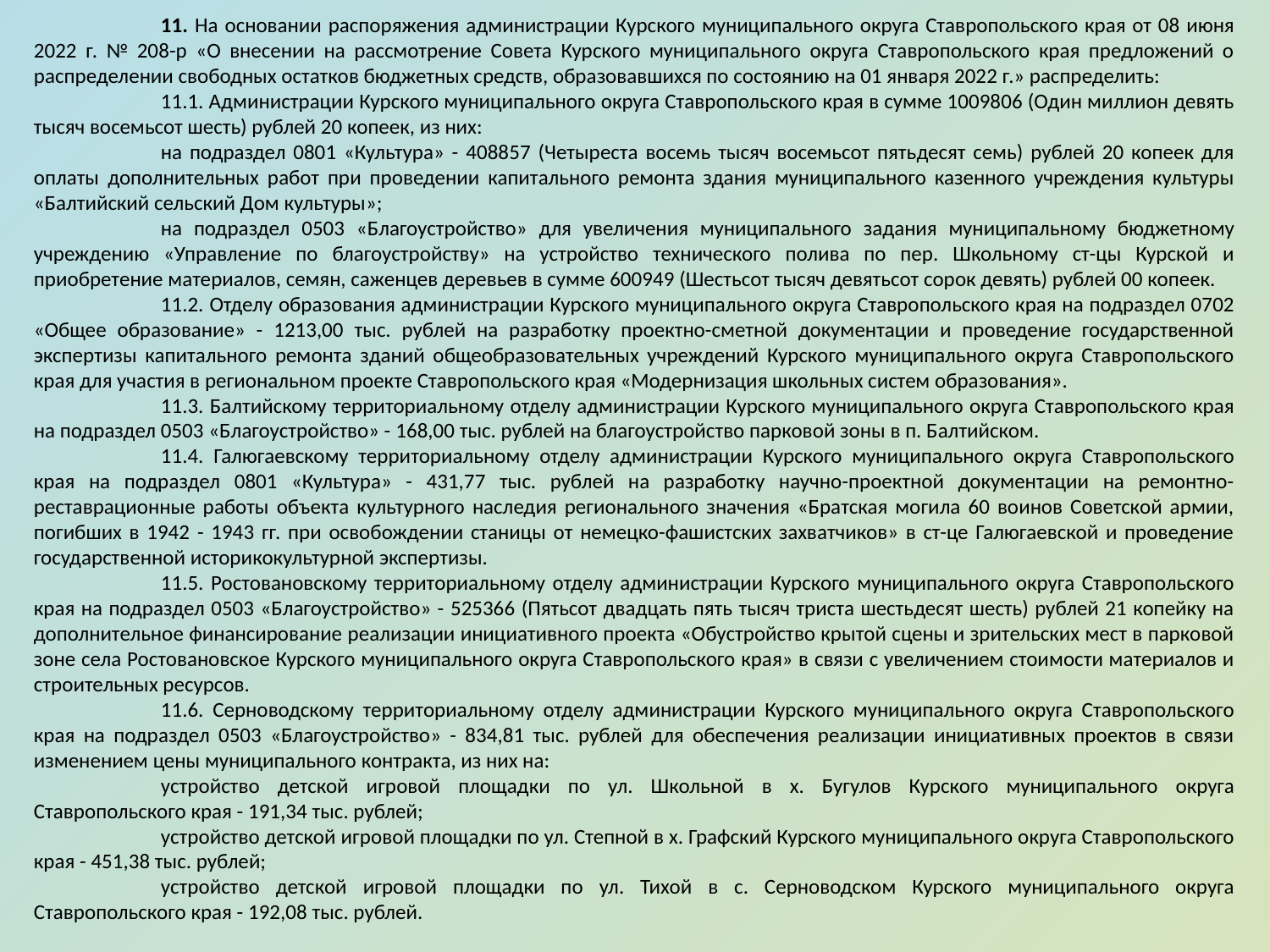

11. На основании распоряжения администрации Курского муниципального округа Ставропольского края от 08 июня 2022 г. № 208-р «О внесении на рассмотрение Совета Курского муниципального округа Ставропольского края предложений о распределении свободных остатков бюджетных средств, образовавшихся по состоянию на 01 января 2022 г.» распределить:
	11.1. Администрации Курского муниципального округа Ставропольского края в сумме 1009806 (Один миллион девять тысяч восемьсот шесть) рублей 20 копеек, из них:
	на подраздел 0801 «Культура» - 408857 (Четыреста восемь тысяч восемьсот пятьдесят семь) рублей 20 копеек для оплаты дополнительных работ при проведении капитального ремонта здания муниципального казенного учреждения культуры «Балтийский сельский Дом культуры»;
	на подраздел 0503 «Благоустройство» для увеличения муниципального задания муниципальному бюджетному учреждению «Управление по благоустройству» на устройство технического полива по пер. Школьному ст-цы Курской и приобретение материалов, семян, саженцев деревьев в сумме 600949 (Шестьсот тысяч девятьсот сорок девять) рублей 00 копеек.
	11.2. Отделу образования администрации Курского муниципального округа Ставропольского края на подраздел 0702 «Общее образование» - 1213,00 тыс. рублей на разработку проектно-сметной документации и проведение государственной экспертизы капитального ремонта зданий общеобразовательных учреждений Курского муниципального округа Ставропольского края для участия в региональном проекте Ставропольского края «Модернизация школьных систем образования».
	11.3. Балтийскому территориальному отделу администрации Курского муниципального округа Ставропольского края на подраздел 0503 «Благоустройство» - 168,00 тыс. рублей на благоустройство парковой зоны в п. Балтийском.
	11.4. Галюгаевскому территориальному отделу администрации Курского муниципального округа Ставропольского края на подраздел 0801 «Культура» - 431,77 тыс. рублей на разработку научно-проектной документации на ремонтно-реставрационные работы объекта культурного наследия регионального значения «Братская могила 60 воинов Советской армии, погибших в 1942 - 1943 гг. при освобождении станицы от немецко-фашистских захватчиков» в ст-це Галюгаевской и проведение государственной историкокультурной экспертизы.
	11.5. Ростовановскому территориальному отделу администрации Курского муниципального округа Ставропольского края на подраздел 0503 «Благоустройство» - 525366 (Пятьсот двадцать пять тысяч триста шестьдесят шесть) рублей 21 копейку на дополнительное финансирование реализации инициативного проекта «Обустройство крытой сцены и зрительских мест в парковой зоне села Ростовановское Курского муниципального округа Ставропольского края» в связи с увеличением стоимости материалов и строительных ресурсов.
	11.6. Серноводскому территориальному отделу администрации Курского муниципального округа Ставропольского края на подраздел 0503 «Благоустройство» - 834,81 тыс. рублей для обеспечения реализации инициативных проектов в связи изменением цены муниципального контракта, из них на:
	устройство детской игровой площадки по ул. Школьной в х. Бугулов Курского муниципального округа Ставропольского края - 191,34 тыс. рублей;
	устройство детской игровой площадки по ул. Степной в х. Графский Курского муниципального округа Ставропольского края - 451,38 тыс. рублей;
	устройство детской игровой площадки по ул. Тихой в с. Серноводском Курского муниципального округа Ставропольского края - 192,08 тыс. рублей.